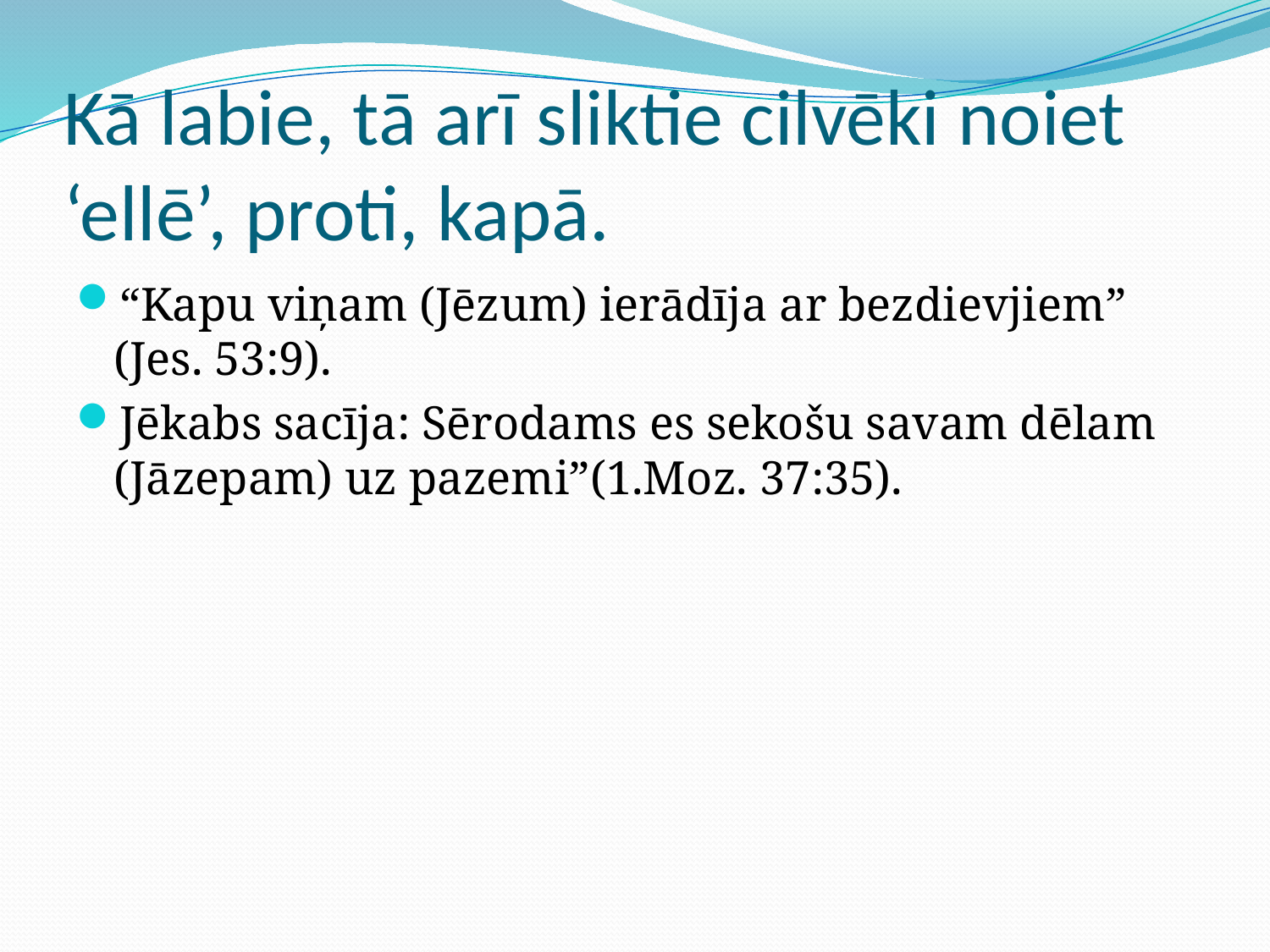

# Kā labie, tā arī sliktie cilvēki noiet ‘ellē’, proti, kapā.
“Kapu viņam (Jēzum) ierādīja ar bezdievjiem” (Jes. 53:9).
Jēkabs sacīja: Sērodams es sekošu savam dēlam (Jāzepam) uz pazemi”(1.Moz. 37:35).